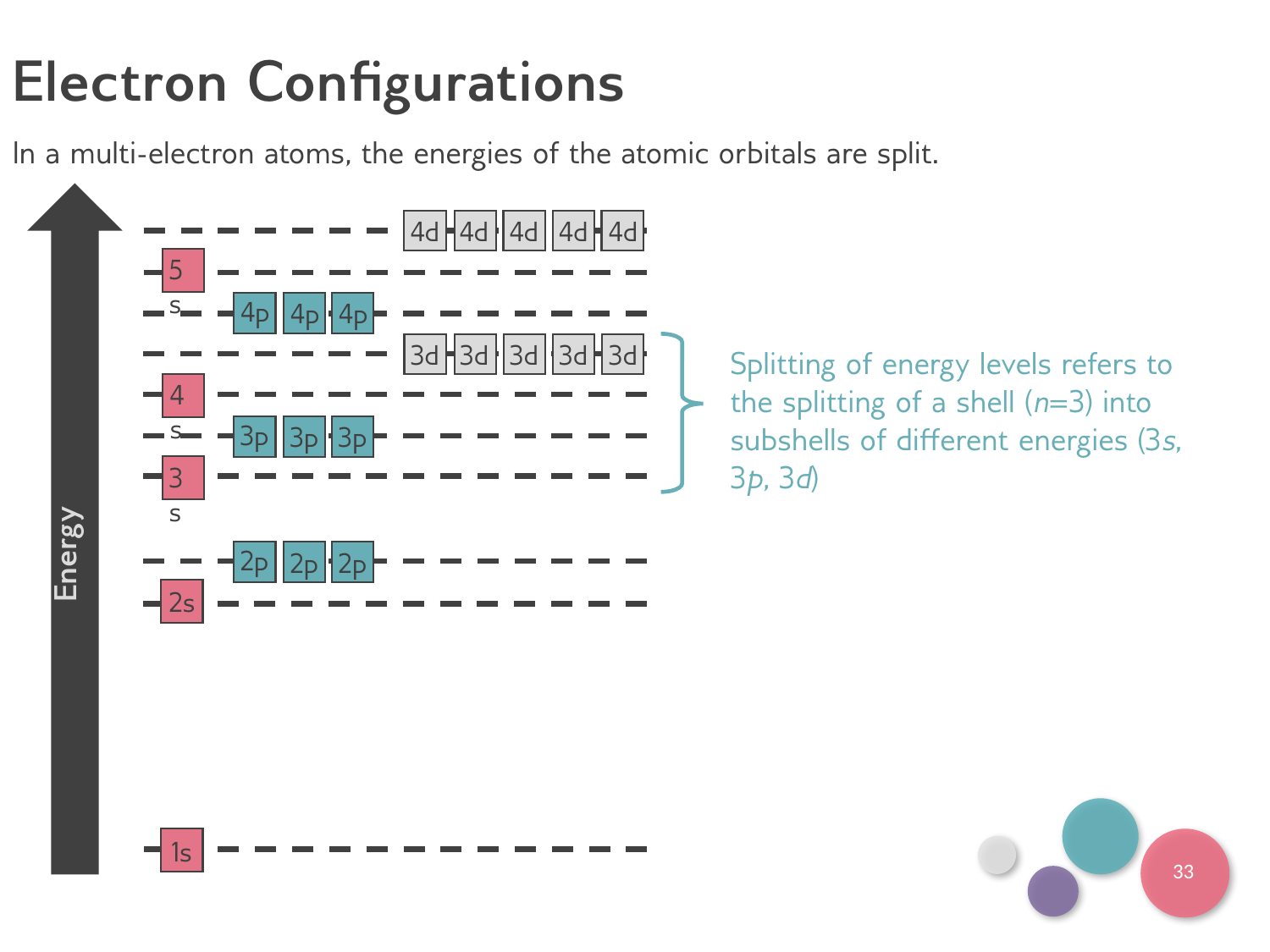

Electron Configurations
In a multi-electron atoms, the energies of the atomic orbitals are split.

4d
4d
4d
4d
4d

5s

4p
4p
4p

3d
3d
3d
3d
3d

4s

3p
3p
3p

Energy
3s

2p
2p
2p

2s

1s

Splitting of energy levels refers to the splitting of a shell (n=3) into subshells of different energies (3s, 3p, 3d)

33